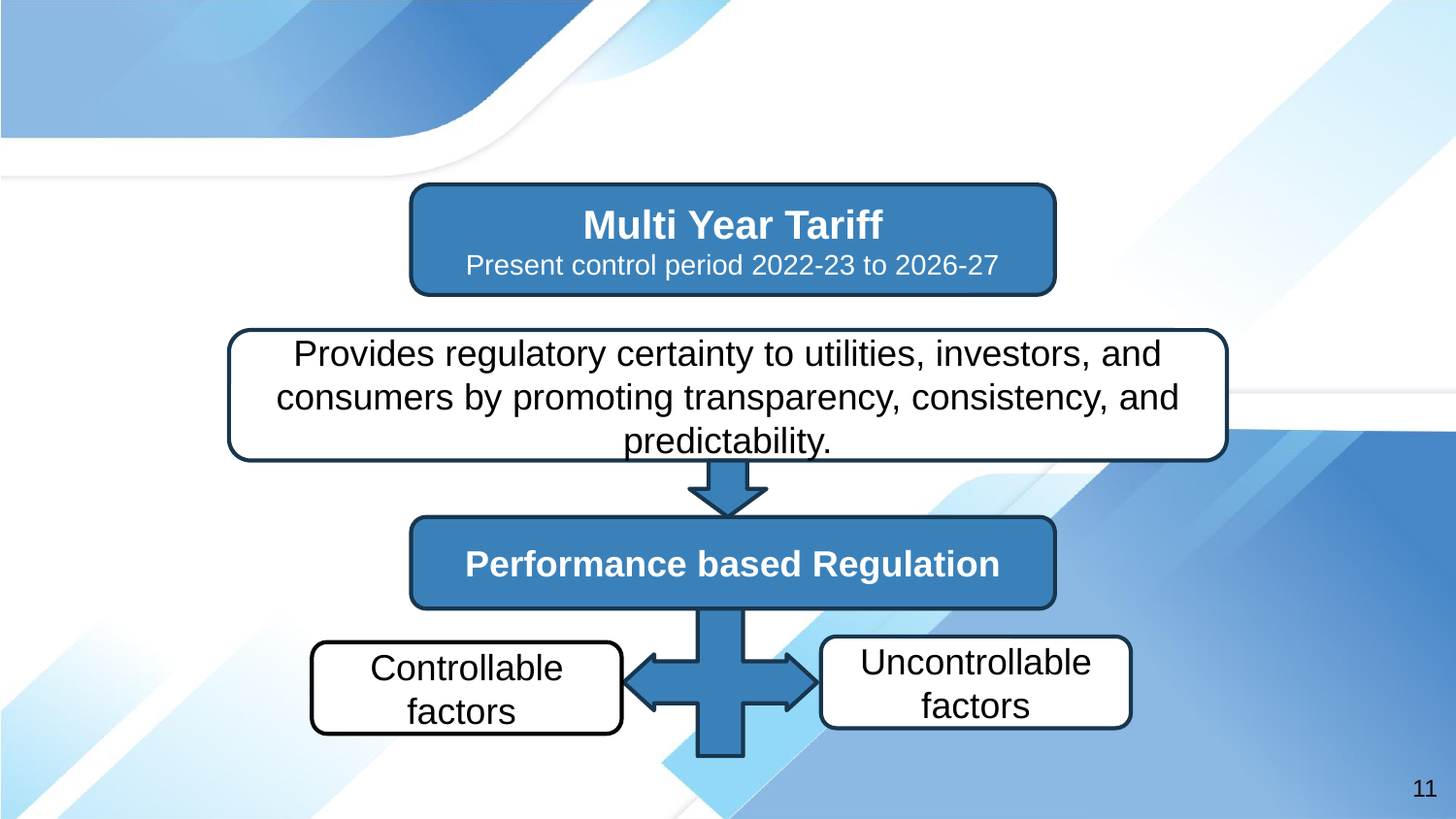

Multi Year Tariff
Present control period 2022-23 to 2026-27
Provides regulatory certainty to utilities, investors, and consumers by promoting transparency, consistency, and predictability.

Performance based Regulation

Uncontrollable factors
Controllable factors
11